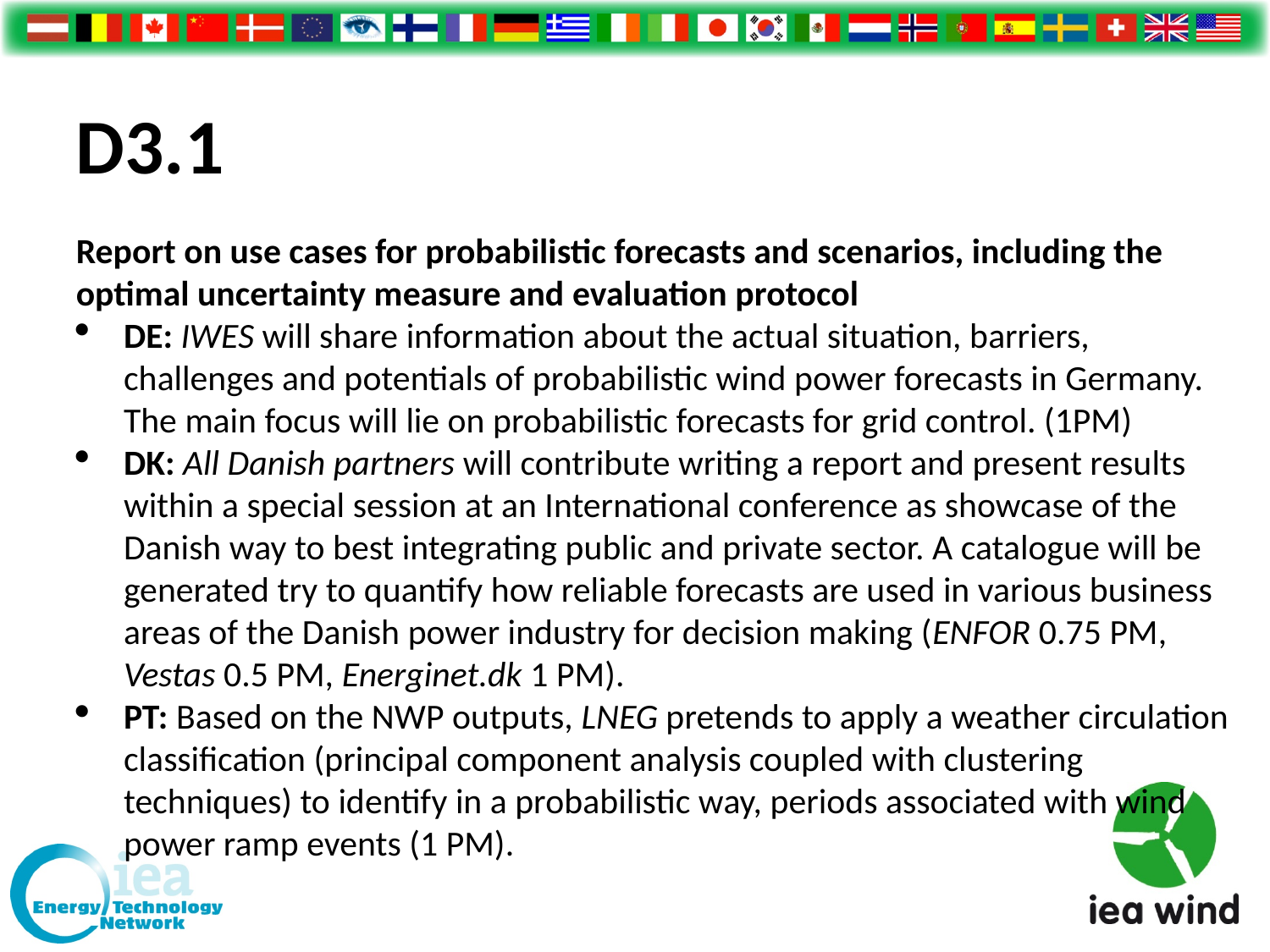

D3.1
Report on use cases for probabilistic forecasts and scenarios, including the optimal uncertainty measure and evaluation protocol
DE: IWES will share information about the actual situation, barriers, challenges and potentials of probabilistic wind power forecasts in Germany. The main focus will lie on probabilistic forecasts for grid control. (1PM)
DK: All Danish partners will contribute writing a report and present results within a special session at an International conference as showcase of the Danish way to best integrating public and private sector. A catalogue will be generated try to quantify how reliable forecasts are used in various business areas of the Danish power industry for decision making (ENFOR 0.75 PM, Vestas 0.5 PM, Energinet.dk 1 PM).
PT: Based on the NWP outputs, LNEG pretends to apply a weather circulation classification (principal component analysis coupled with clustering techniques) to identify in a probabilistic way, periods associated with wind power ramp events (1 PM).